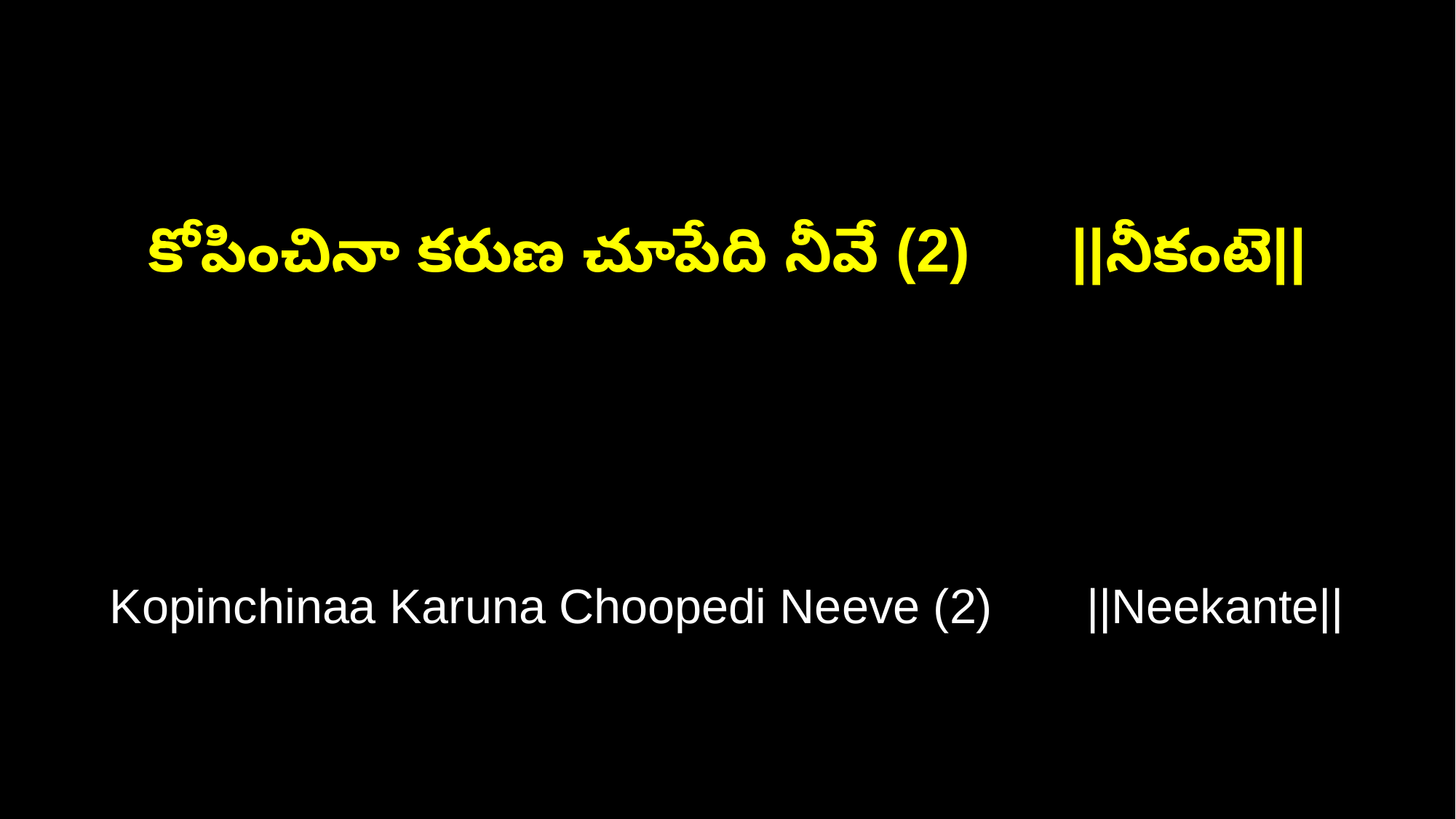

కోపించినా కరుణ చూపేది నీవే (2)      ||నీకంటె||
Kopinchinaa Karuna Choopedi Neeve (2)       ||Neekante||